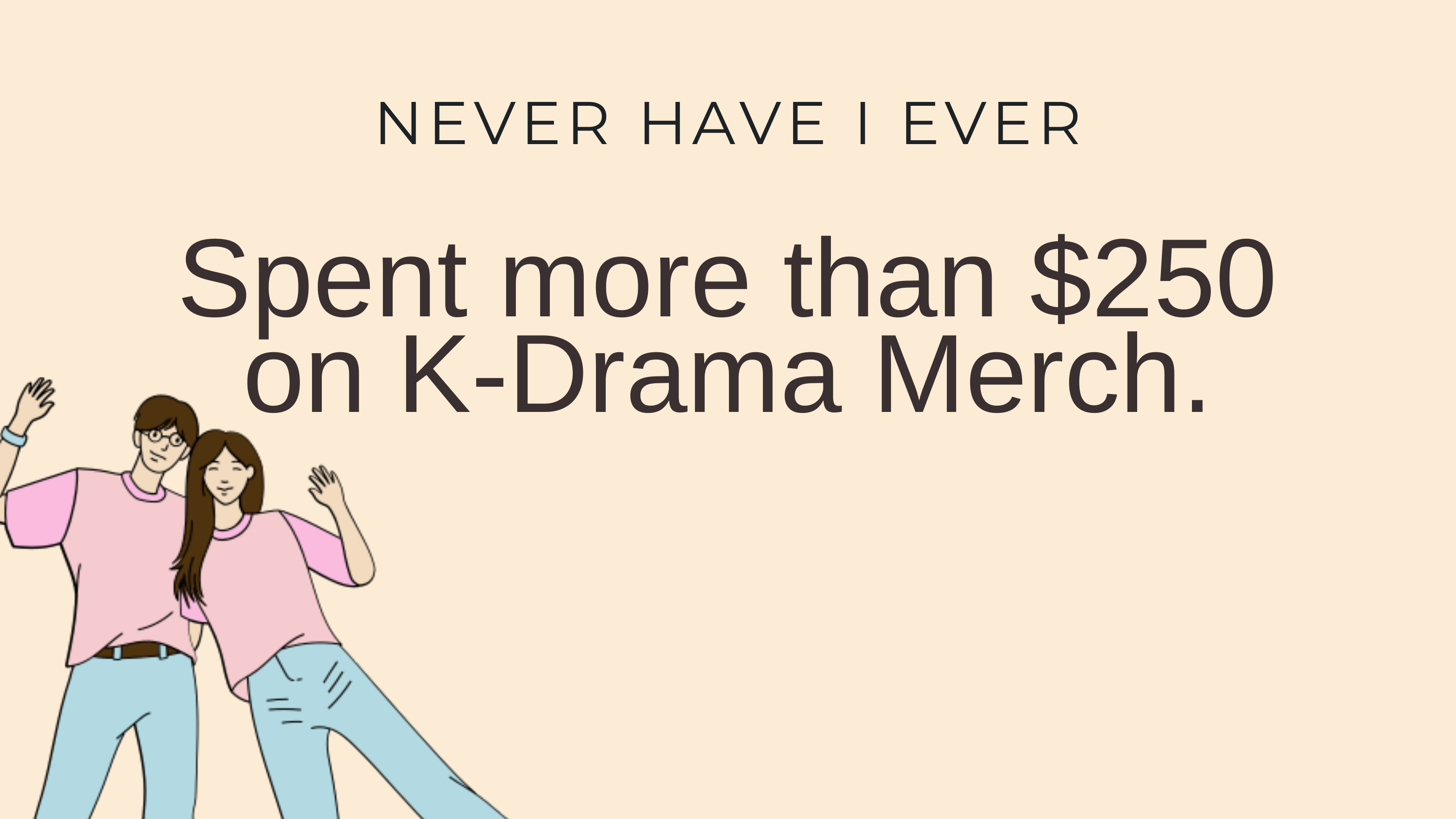

NEVER HAVE I EVER
Spent more than $250 on K-Drama Merch.